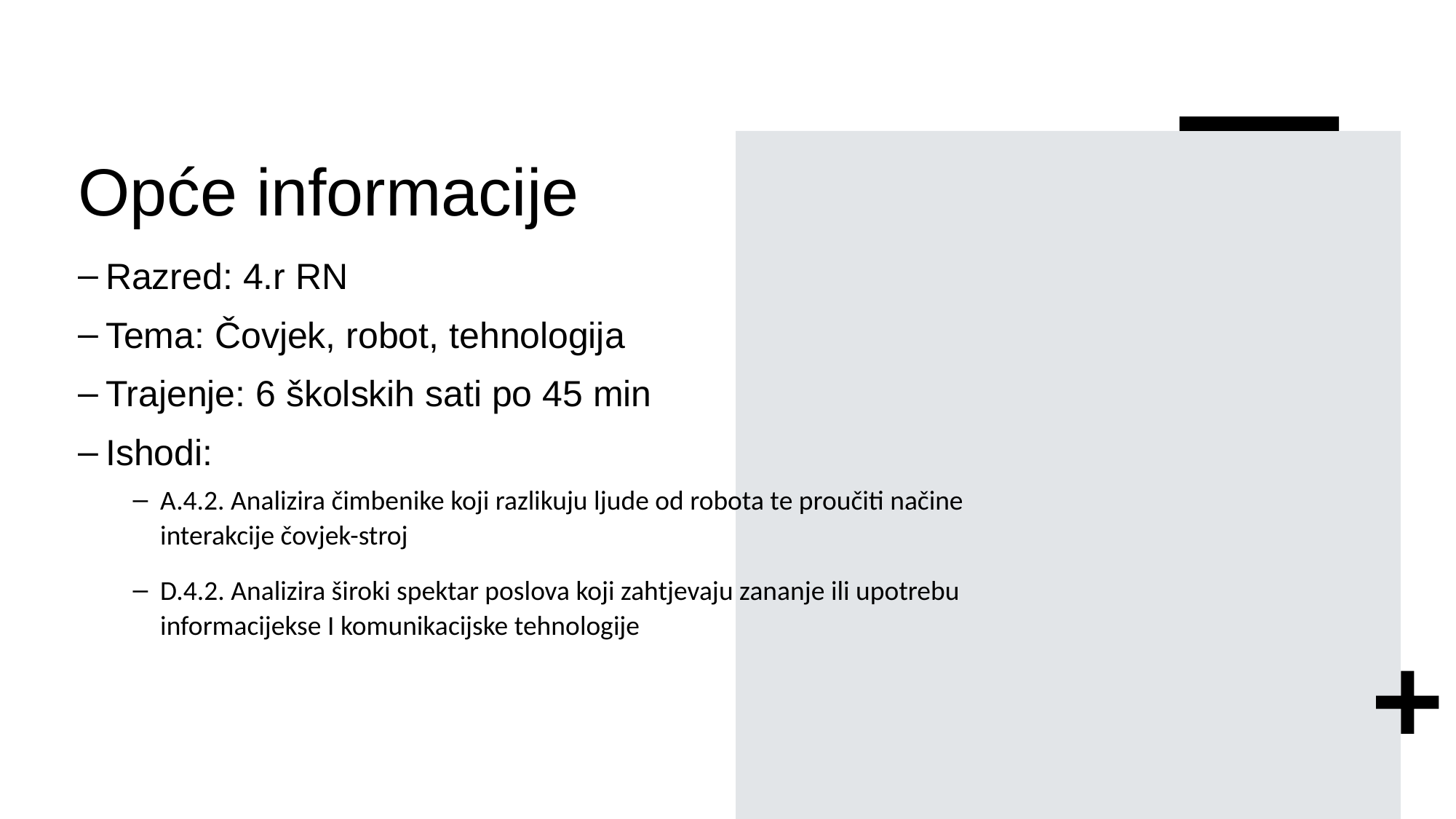

# Opće informacije
Razred: 4.r RN
Tema: Čovjek, robot, tehnologija
Trajenje: 6 školskih sati po 45 min
Ishodi:
A.4.2. Analizira čimbenike koji razlikuju ljude od robota te proučiti načine interakcije čovjek-stroj
D.4.2. Analizira široki spektar poslova koji zahtjevaju zananje ili upotrebu informacijekse I komunikacijske tehnologije